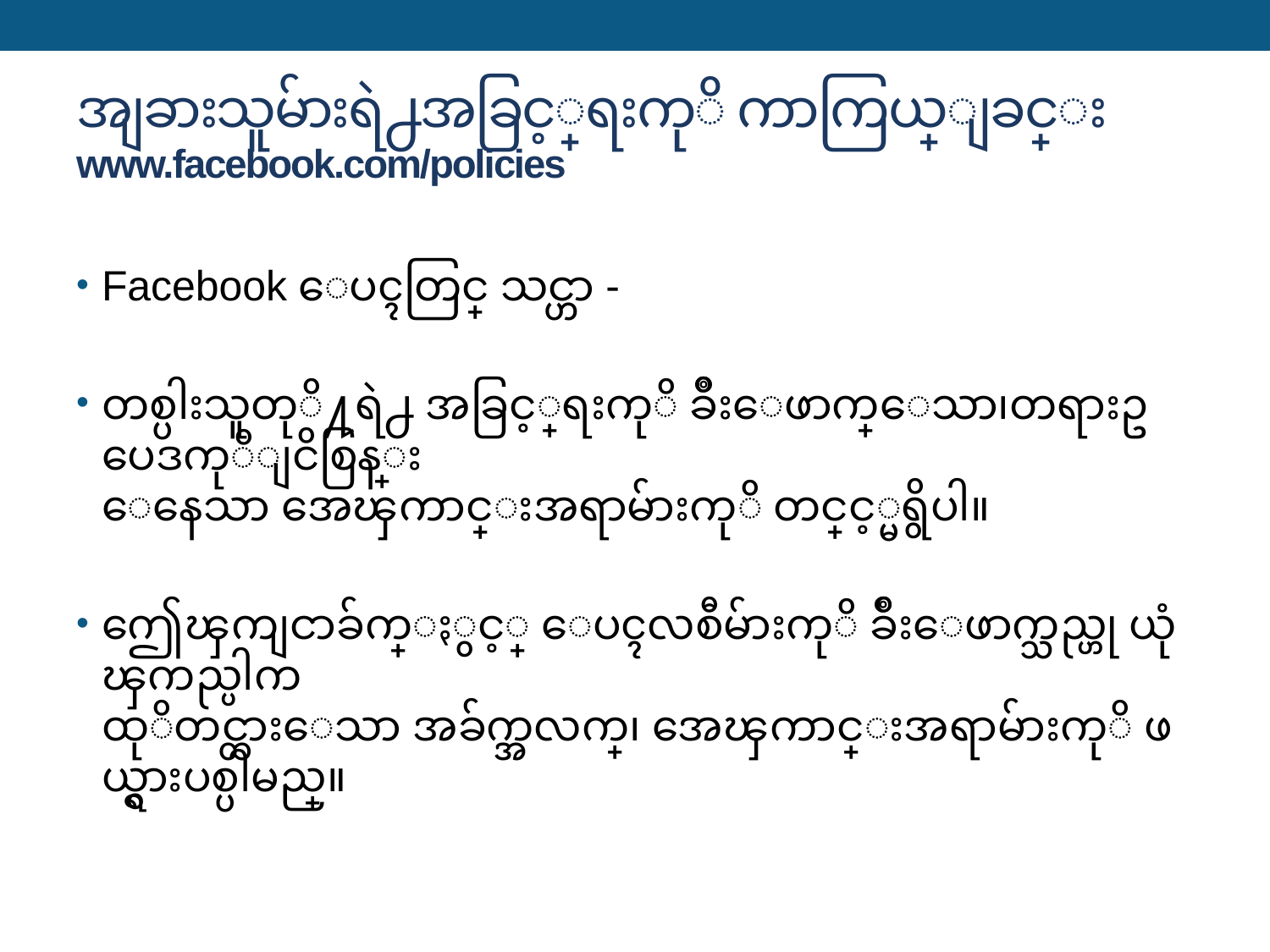

# အျခားသူမ်ားရဲ႕အခြင့္အေရးကုိ ကာကြယ္ျခင္း www.facebook.com/policies
Facebook ေပၚတြင္ သင္ဟာ -

တစ္ပါးသူတုိ႔ရဲ႕ အခြင့္အေရးကုိ ခ်ဳိးေဖာက္ေသာ၊တရားဥပေဒကုိျငိစြန္း
ေနေသာ အေၾကာင္းအရာမ်ားကုိ တင္ခြင့္မရွိပါ။

ဤေၾကျငာခ်က္ႏွင့္ ေပၚလစီမ်ားကုိ ခ်ဳိးေဖာက္သည္ဟု ယုံၾကည္ပါက
ထုိတင္ထားေသာ အခ်က္အလက္၊ အေၾကာင္းအရာမ်ားကုိ ဖယ္ရွားပစ္ပါမည္။